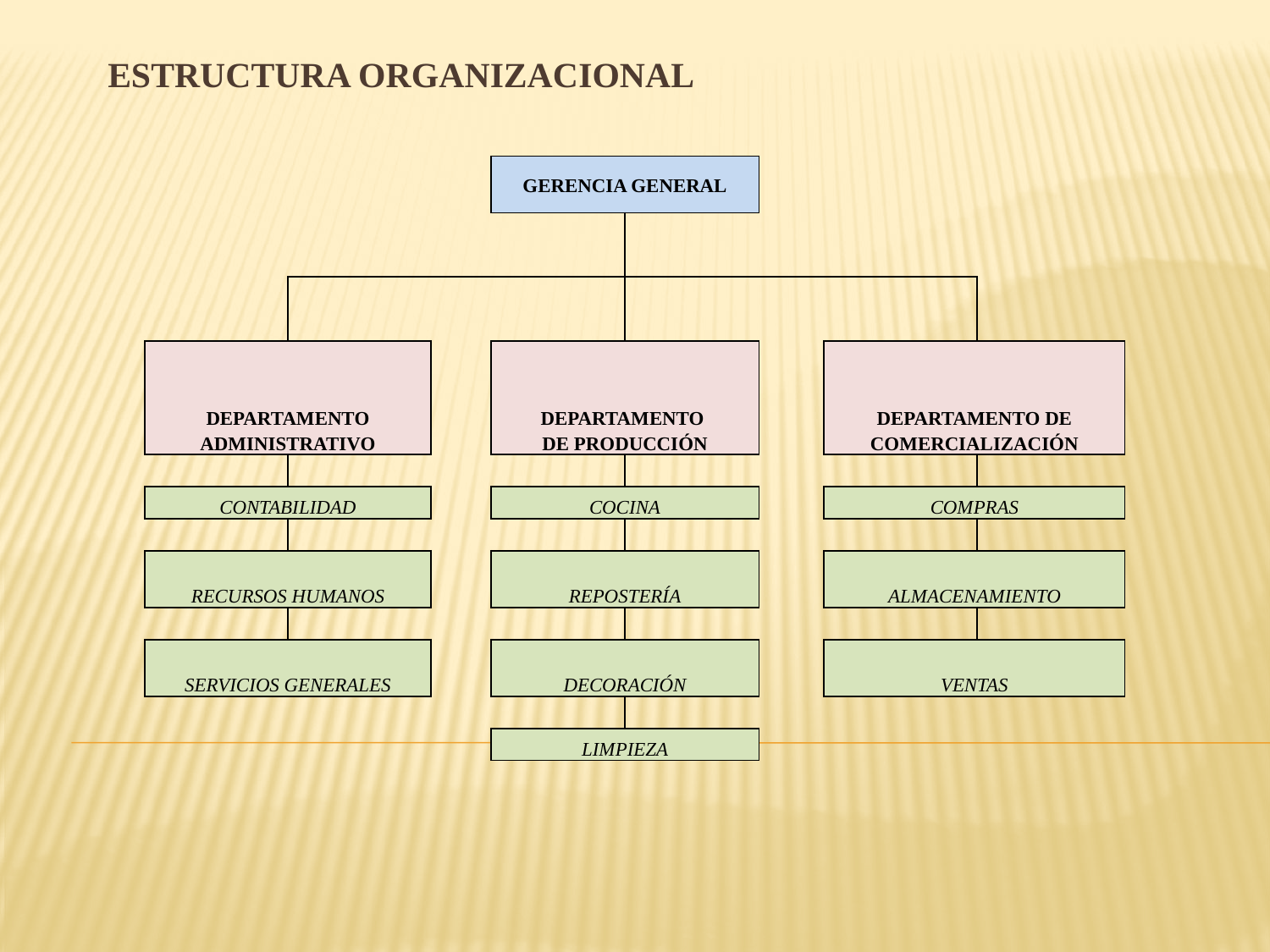

# Estructura organizacional
|  |  |  | GERENCIA GENERAL |  |  |  |  |
| --- | --- | --- | --- | --- | --- | --- | --- |
|  |  |  |  |  |  |  |  |
|  |  |  |  |  |  |  |  |
|  |  |  |  |  |  |  |  |
|  |  |  |  |  |  |  |  |
| DEPARTAMENTO ADMINISTRATIVO |  |  | DEPARTAMENTO DE PRODUCCIÓN |  |  | DEPARTAMENTO DE COMERCIALIZACIÓN |  |
|  |  |  |  |  |  |  |  |
| CONTABILIDAD |  |  | COCINA |  |  | COMPRAS |  |
|  |  |  |  |  |  |  |  |
| RECURSOS HUMANOS |  |  | REPOSTERÍA |  |  | ALMACENAMIENTO |  |
|  |  |  |  |  |  |  |  |
| SERVICIOS GENERALES |  |  | DECORACIÓN |  |  | VENTAS |  |
|  |  |  |  |  |  |  |  |
|  |  |  | LIMPIEZA |  |  |  |  |